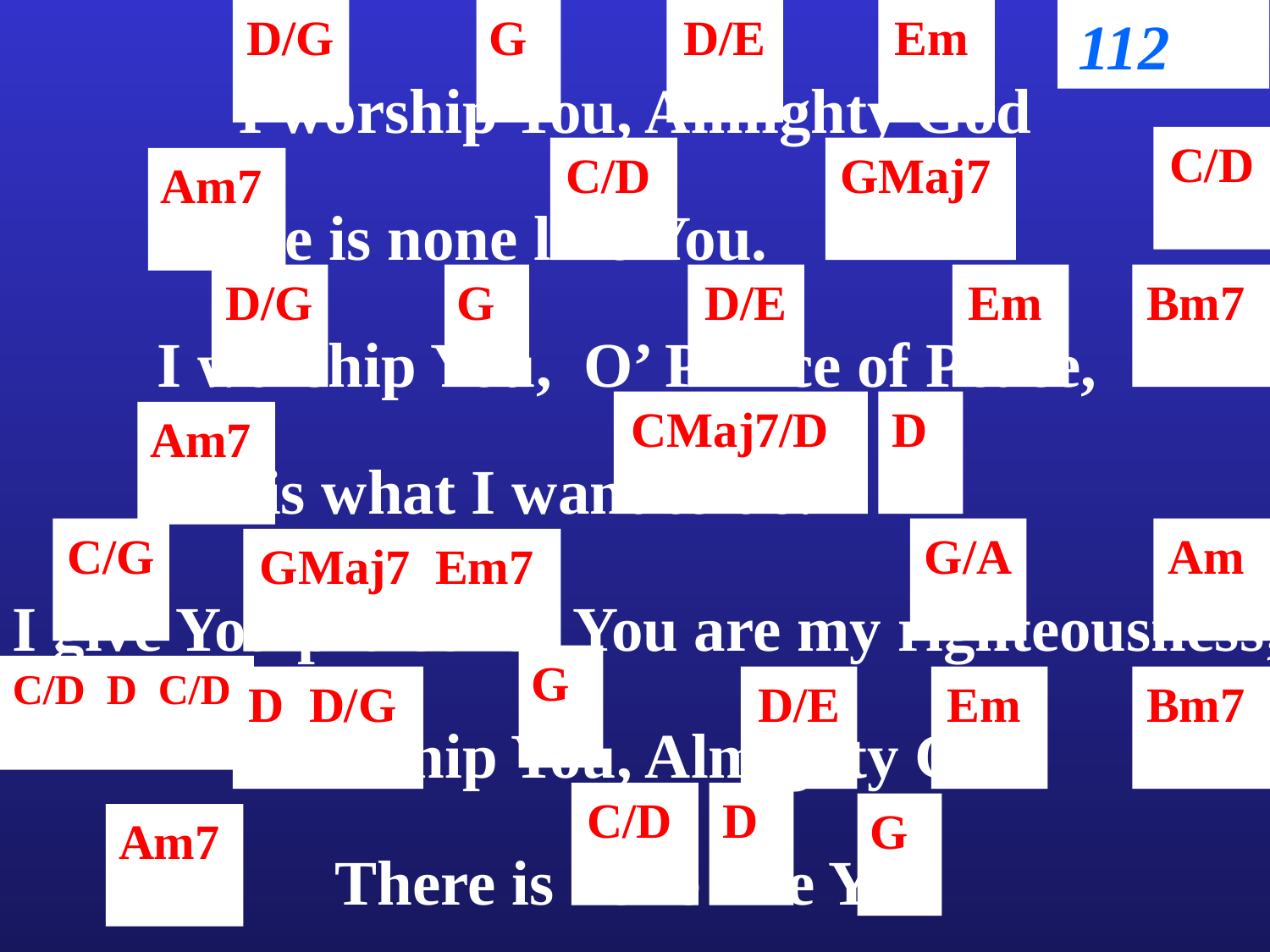

D/G
G
D/E
Em
112
I worship You, Almighty God
C/D
C/D
GMaj7
Am7
There is none like You.
D/G
G
D/E
Em
Bm7
I worship You,  O’ Prince of Peace,
CMaj7/D
D
Am7
that is what I want to do.
C/G
G/A
Am
GMaj7  Em7
I give You praise for You are my righteousness;
G
C/D  D  C/D
D  D/G
D/E
Em
Bm7
I worship You, Almighty God
C/D
D
G
Am7
There is none like You